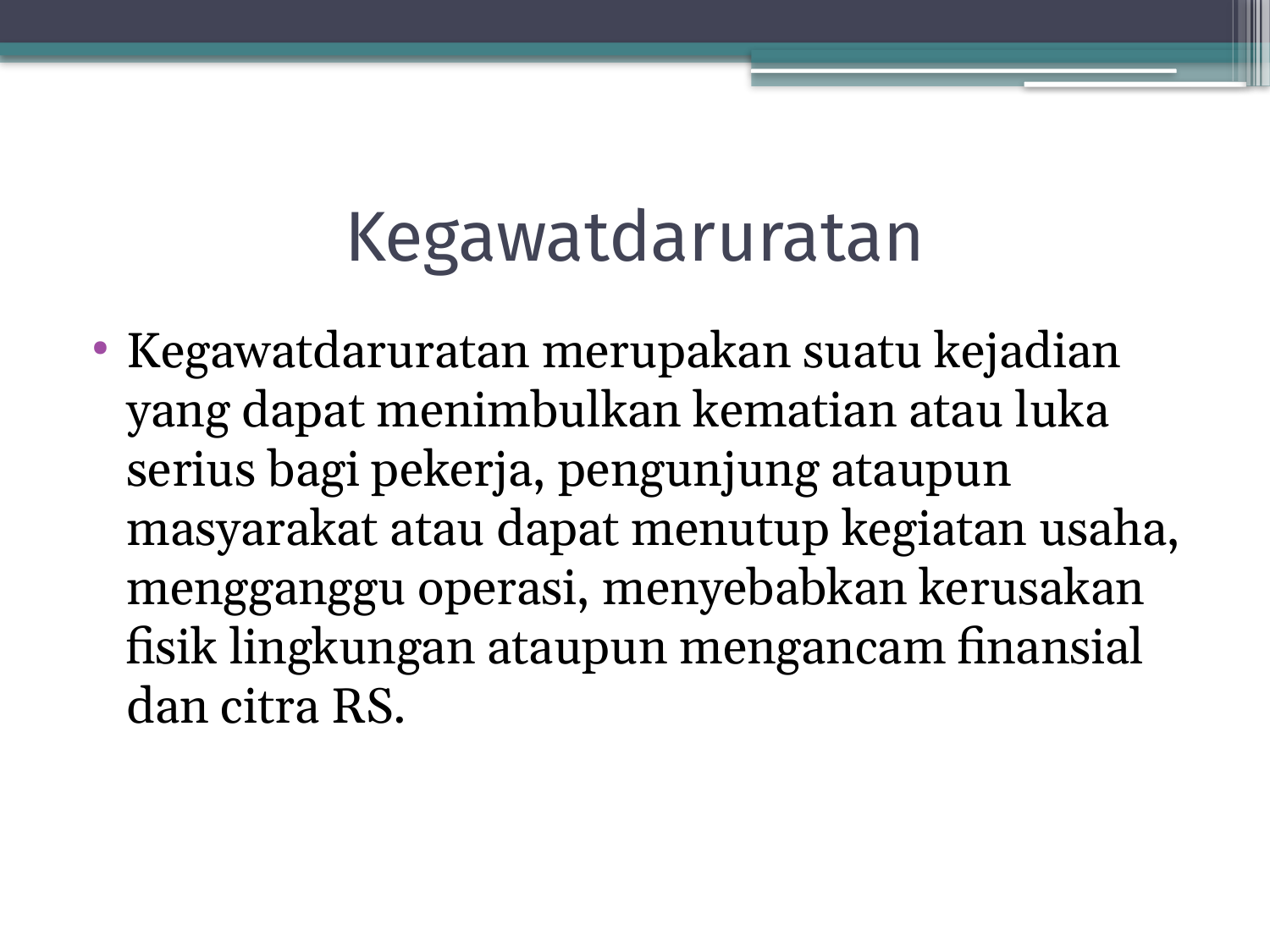

# Kegawatdaruratan
Kegawatdaruratan merupakan suatu kejadian yang dapat menimbulkan kematian atau luka serius bagi pekerja, pengunjung ataupun masyarakat atau dapat menutup kegiatan usaha, mengganggu operasi, menyebabkan kerusakan fisik lingkungan ataupun mengancam finansial dan citra RS.